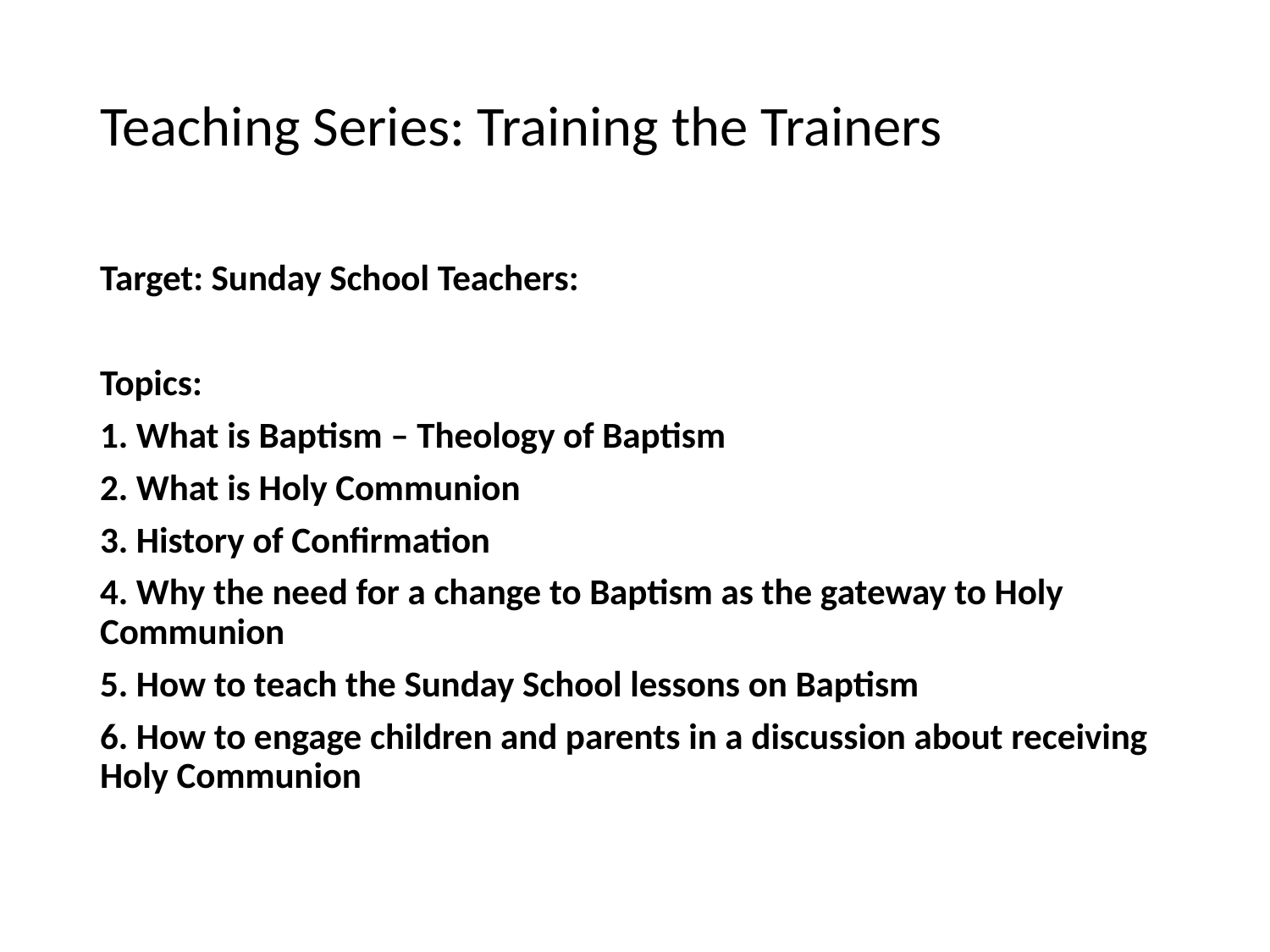

# Teaching Series: Training the Trainers
Target: Sunday School Teachers:

Topics:
1. What is Baptism – Theology of Baptism
2. What is Holy Communion
3. History of Confirmation
4. Why the need for a change to Baptism as the gateway to Holy Communion
5. How to teach the Sunday School lessons on Baptism
6. How to engage children and parents in a discussion about receiving Holy Communion